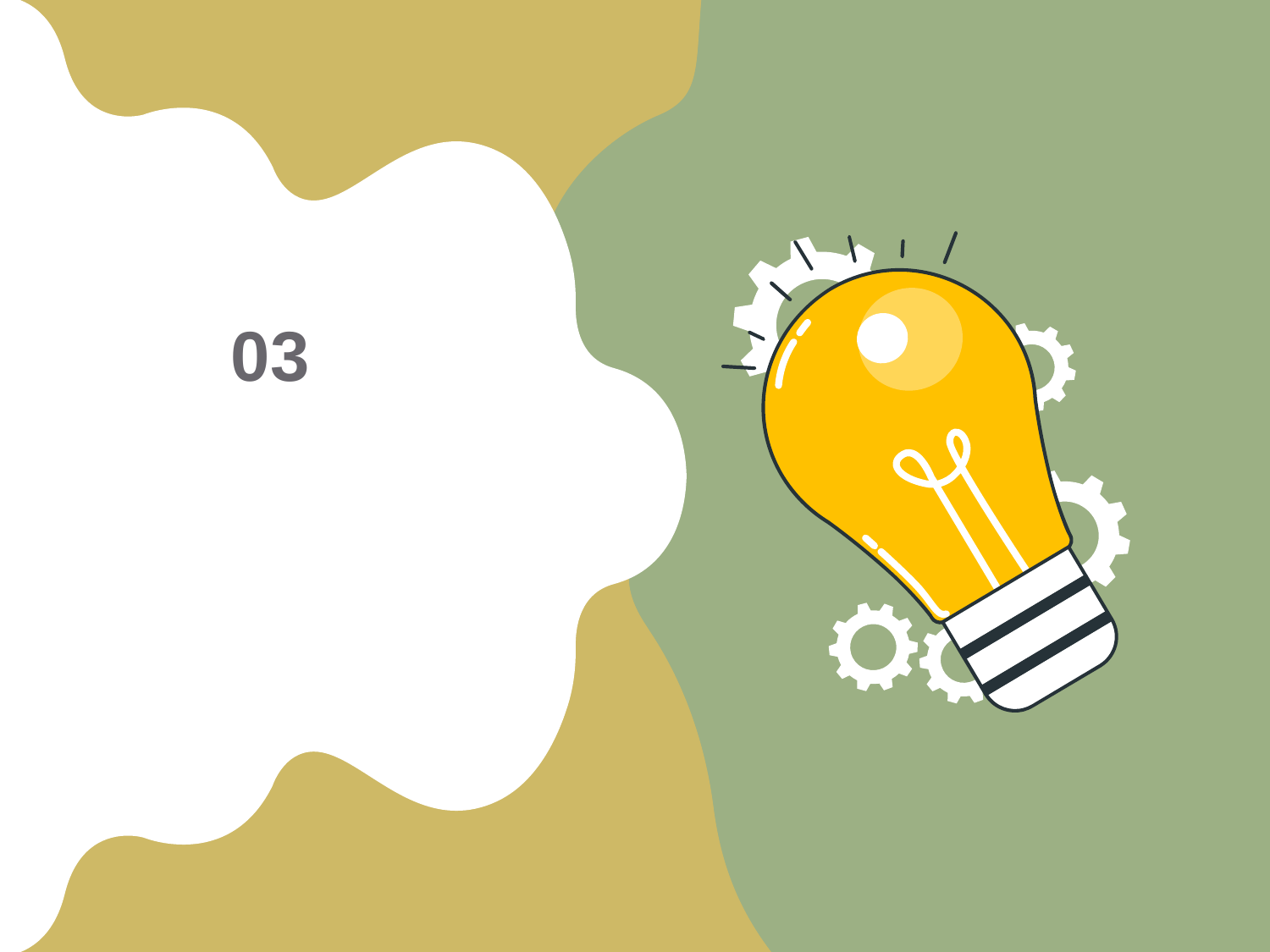

03
ثالثا : الأعمال الالكترونية بين الماضي و الحاضر